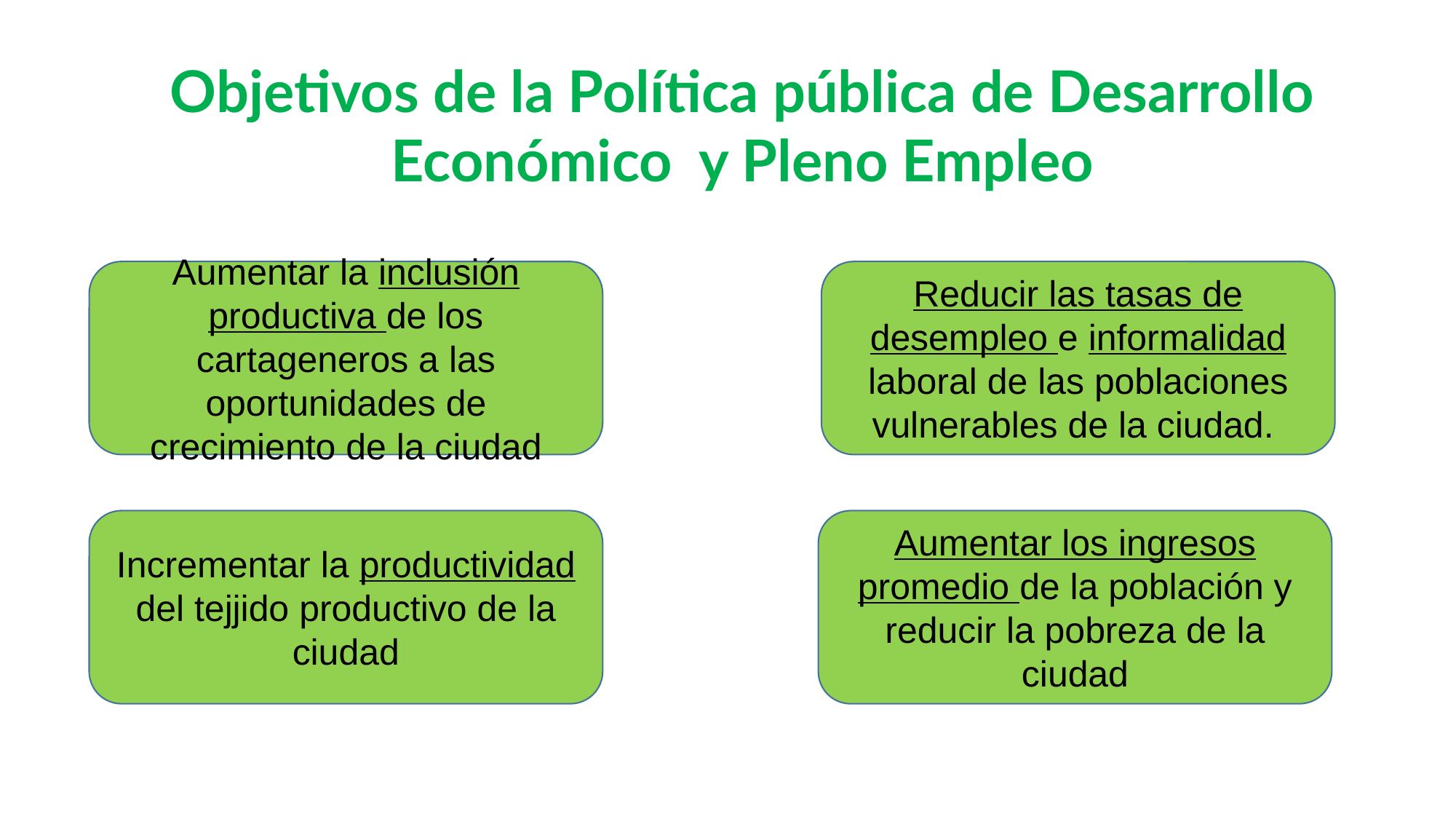

Objetivos de la Política pública de Desarrollo Económico  y Pleno Empleo
Aumentar la inclusión productiva de los cartageneros a las oportunidades de crecimiento de la ciudad
Reducir las tasas de desempleo e informalidad laboral de las poblaciones vulnerables de la ciudad.
Aumentar los ingresos promedio de la población y reducir la pobreza de la ciudad
Incrementar la productividad del tejjido productivo de la ciudad